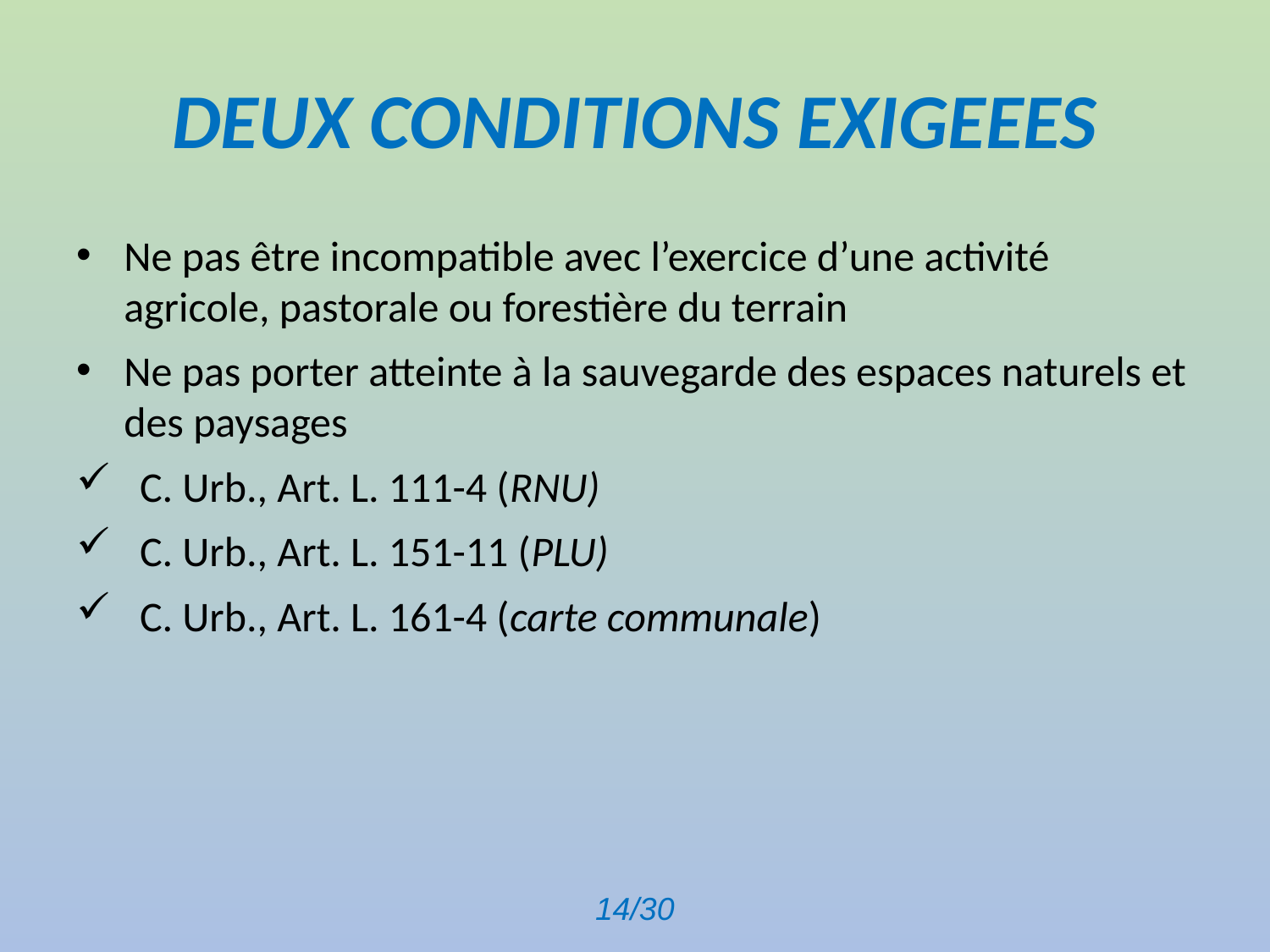

# DEUX CONDITIONS EXIGEEES
Ne pas être incompatible avec l’exercice d’une activité agricole, pastorale ou forestière du terrain
Ne pas porter atteinte à la sauvegarde des espaces naturels et des paysages
C. Urb., Art. L. 111-4 (RNU)
C. Urb., Art. L. 151-11 (PLU)
C. Urb., Art. L. 161-4 (carte communale)

14/30